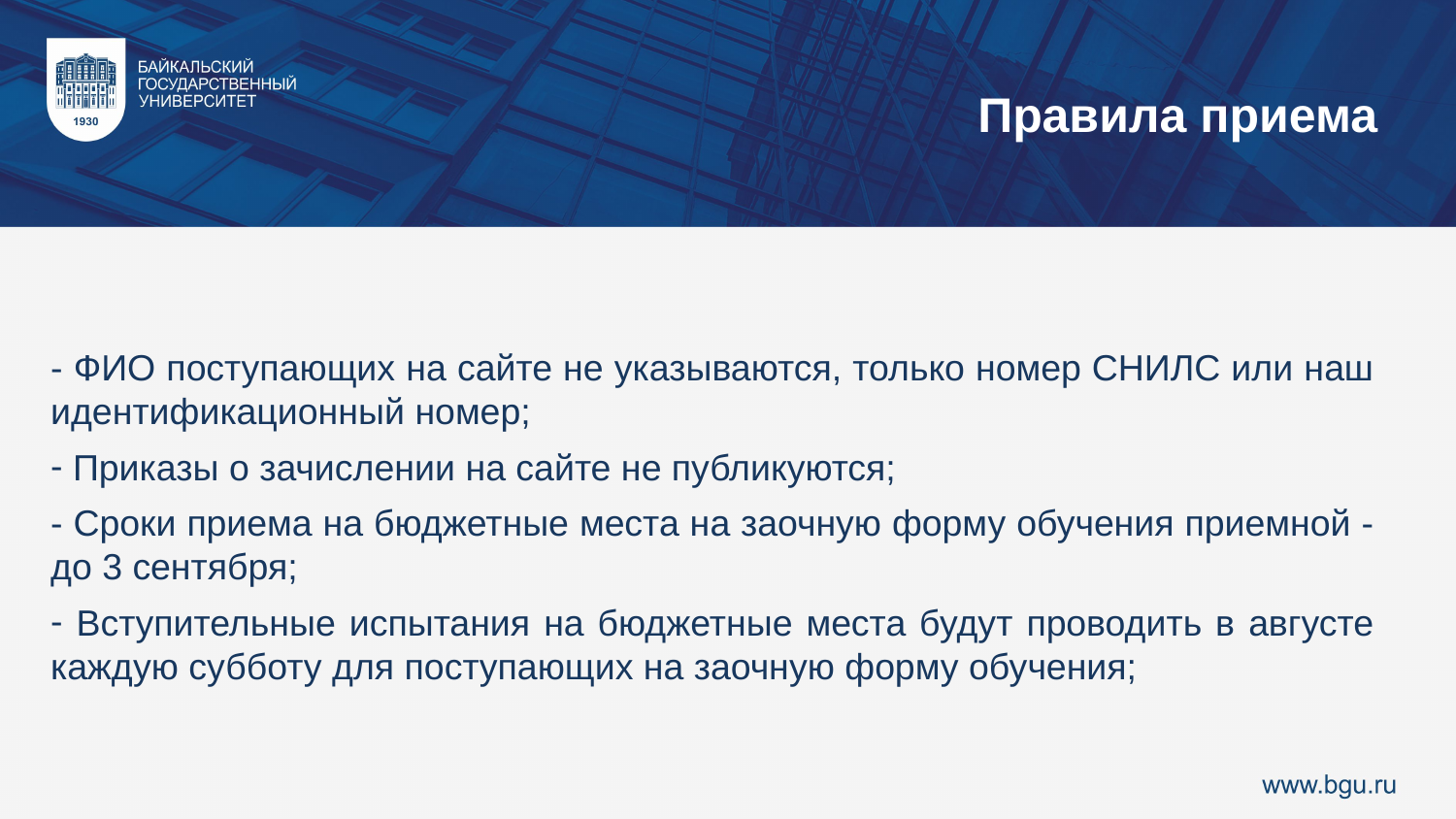

Правила приема

- ФИО поступающих на сайте не указываются, только номер СНИЛС или наш идентификационный номер;
 Приказы о зачислении на сайте не публикуются;
- Сроки приема на бюджетные места на заочную форму обучения приемной - до 3 сентября;
 Вступительные испытания на бюджетные места будут проводить в августе каждую субботу для поступающих на заочную форму обучения;